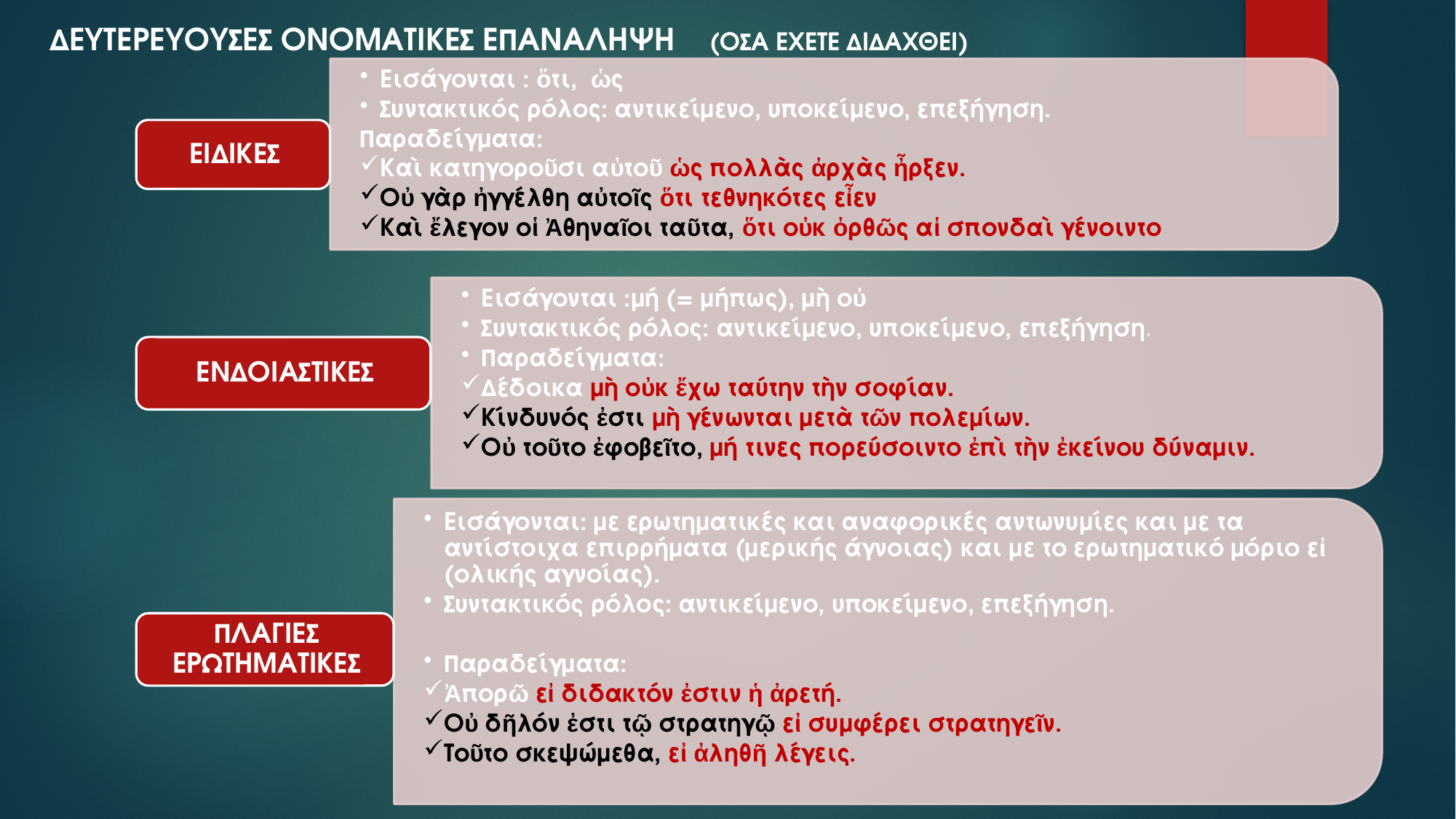

ΔΕΥΤΕΡΕΥΟΥΣΕΣ ΟΝΟΜΑΤΙΚΕΣ ΕΠΑΝΑΛΗΨΗ    (ΟΣΑ ΕΧΕΤΕ ΔΙΔΑΧΘΕΙ)
Εισάγονται : ὅτι,  ὡς
Συντακτικός ρόλος: αντικείμενο, υποκείμενο, επεξήγηση.
Παραδείγματα:
Καὶ κατηγοροῦσι αὐτοῦ ὡς πολλὰς ἀρχὰς ἦρξεν.
Οὐ γὰρ ἠγγέλθη αὐτοῖς ὅτι τεθνηκότες εἶεν
Καὶ ἔλεγον οἱ Ἀθηναῖοι ταῦτα, ὅτι οὐκ ὀρθῶς αἱ σπονδαὶ γένοιντο
ΕΙΔΙΚΕΣ
Εισάγονται :μή (= μήπως), μὴ οὐ
Συντακτικός ρόλος: αντικείμενο, υποκείμενο, επεξήγηση.
Παραδείγματα:
Δέδοικα μὴ οὐκ ἔχω ταύτην τὴν σοφίαν.
Κίνδυνός ἐστι μὴ γένωνται μετὰ τῶν πολεμίων.
Οὐ τοῦτο ἐφοβεῖτο, μή τινες πορεύσοιντο ἐπὶ τὴν ἐκείνου δύναμιν.

ΕΝΔΟΙΑΣΤΙΚΕΣ
Εισάγονται: με ερωτηματικές και αναφορικές αντωνυμίες και με τα αντίστοιχα επιρρήματα (μερικής άγνοιας) και με το ερωτηματικό μόριο εἰ  (ολικής αγνοίας).
Συντακτικός ρόλος: αντικείμενο, υποκείμενο, επεξήγηση.

Παραδείγματα:
Ἀπορῶ εἰ διδακτόν ἐστιν ἡ ἀρετή.
Οὐ δῆλόν ἐστι τῷ στρατηγῷ εἰ συμφέρει στρατηγεῖν.
Τοῦτο σκεψώμεθα, εἰ ἀληθῆ λέγεις.

ΠΛΑΓΙΕΣ ΕΡΩΤΗΜΑΤΙΚΕΣ